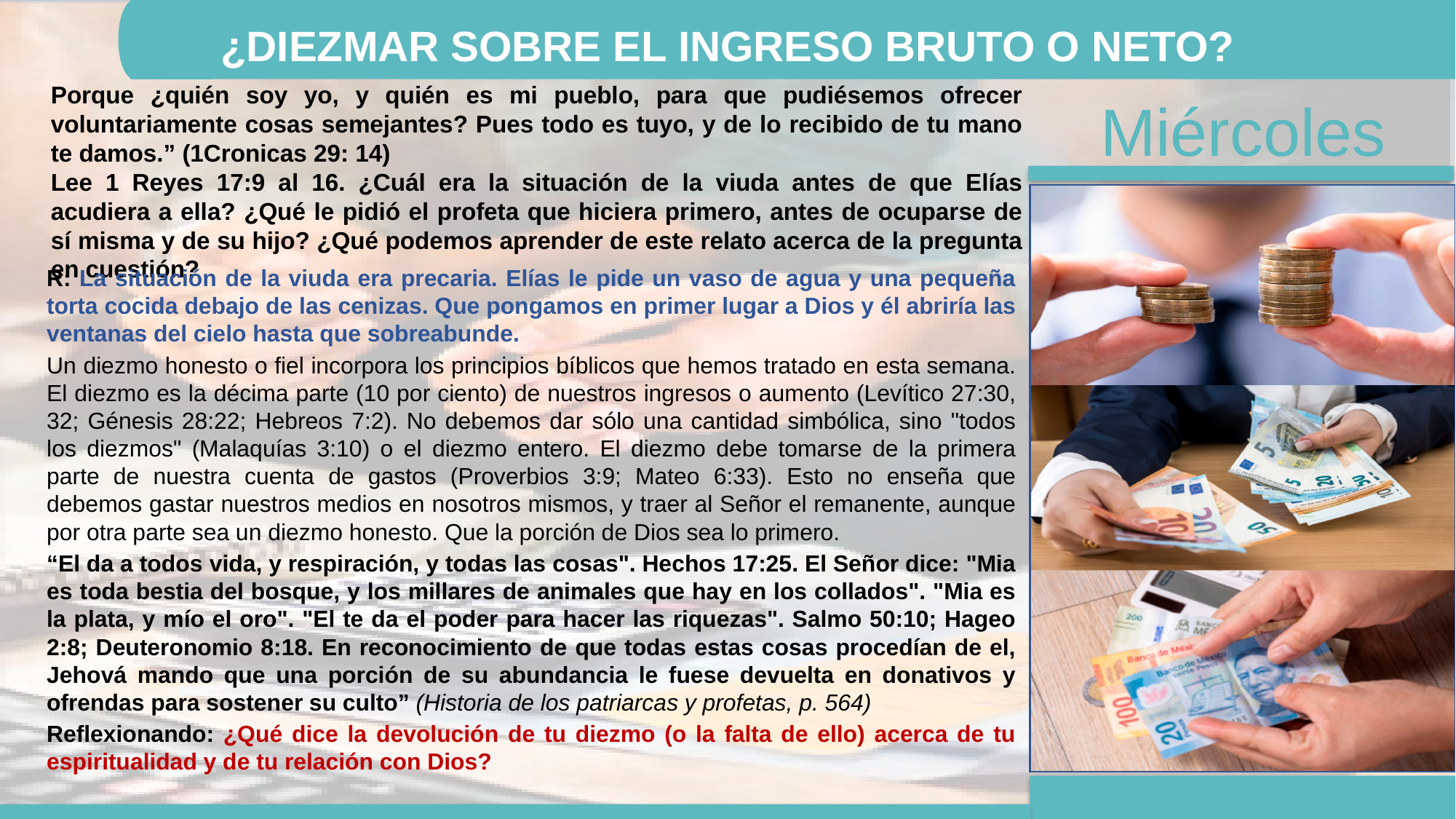

¿DIEZMAR SOBRE EL INGRESO BRUTO O NETO?
Porque ¿quién soy yo, y quién es mi pueblo, para que pudiésemos ofrecer voluntariamente cosas semejantes? Pues todo es tuyo, y de lo recibido de tu mano te damos.” (1Cronicas 29: 14)
Lee 1 Reyes 17:9 al 16. ¿Cuál era la situación de la viuda antes de que Elías acudiera a ella? ¿Qué le pidió el profeta que hiciera primero, antes de ocuparse de sí misma y de su hijo? ¿Qué podemos aprender de este relato acerca de la pregunta en cuestión?

R: La situación de la viuda era precaria. Elías le pide un vaso de agua y una pequeña torta cocida debajo de las cenizas. Que pongamos en primer lugar a Dios y él abriría las ventanas del cielo hasta que sobreabunde.
Un diezmo honesto o fiel incorpora los principios bíblicos que hemos tratado en esta semana. El diezmo es la décima parte (10 por ciento) de nuestros ingresos o aumento (Levítico 27:30, 32; Génesis 28:22; Hebreos 7:2). No debemos dar sólo una cantidad simbólica, sino "todos los diezmos" (Malaquías 3:10) o el diezmo entero. El diezmo debe tomarse de la primera parte de nuestra cuenta de gastos (Proverbios 3:9; Mateo 6:33). Esto no enseña que debemos gastar nuestros medios en nosotros mismos, y traer al Señor el remanente, aunque por otra parte sea un diezmo honesto. Que la porción de Dios sea lo primero.
“El da a todos vida, y respiración, y todas las cosas". Hechos 17:25. El Señor dice: "Mia es toda bestia del bosque, y los millares de animales que hay en los collados". "Mia es la plata, y mío el oro". "El te da el poder para hacer las riquezas". Salmo 50:10; Hageo 2:8; Deuteronomio 8:18. En reconocimiento de que todas estas cosas procedían de el, Jehová mando que una porción de su abundancia le fuese devuelta en donativos y ofrendas para sostener su culto” (Historia de los patriarcas y profetas, p. 564)
Reflexionando: ¿Qué dice la devolución de tu diezmo (o la falta de ello) acerca de tu espiritualidad y de tu relación con Dios?